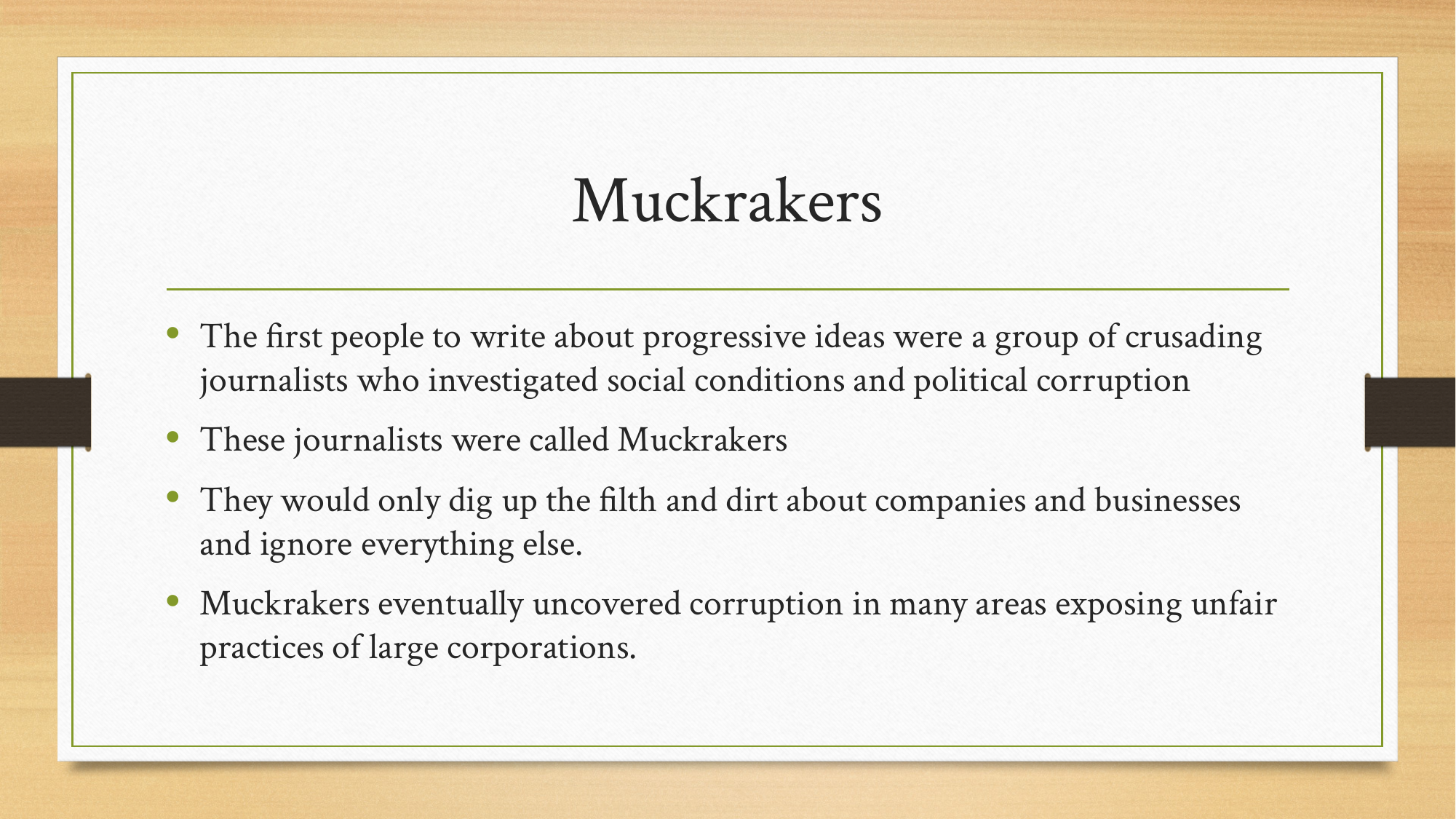

# Muckrakers
The first people to write about progressive ideas were a group of crusading journalists who investigated social conditions and political corruption
These journalists were called Muckrakers
They would only dig up the filth and dirt about companies and businesses and ignore everything else.
Muckrakers eventually uncovered corruption in many areas exposing unfair practices of large corporations.